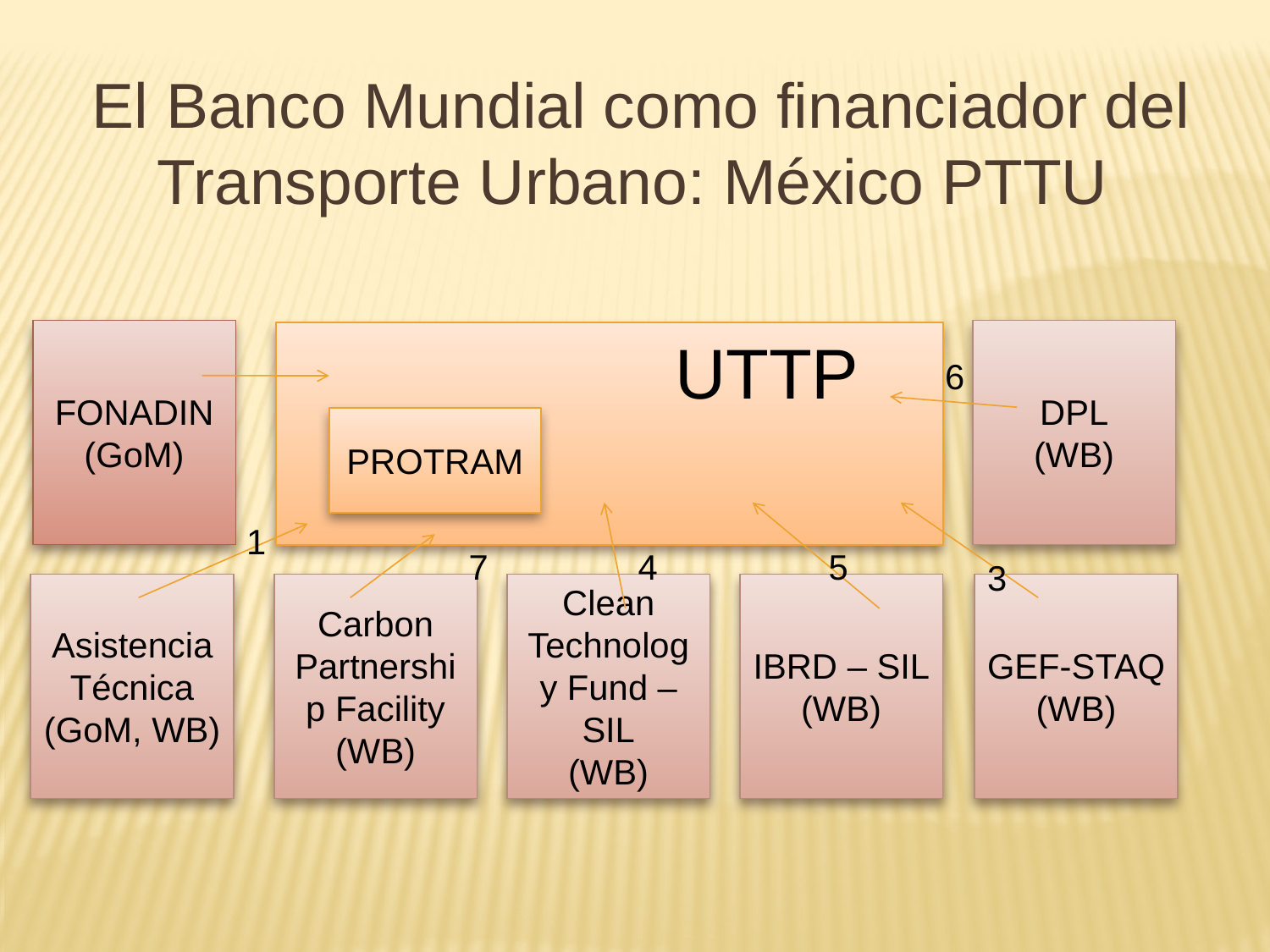

El Banco Mundial como financiador del Transporte Urbano: México PTTU
FONADIN
(GoM)
DPL
(WB)
                UTTP
6
PROTRAM
1
7
4
5
3
Asistencia Técnica
(GoM, WB)
Carbon Partnership Facility
(WB)
Clean Technology Fund – SIL
(WB)
IBRD – SIL
(WB)
GEF-STAQ
(WB)